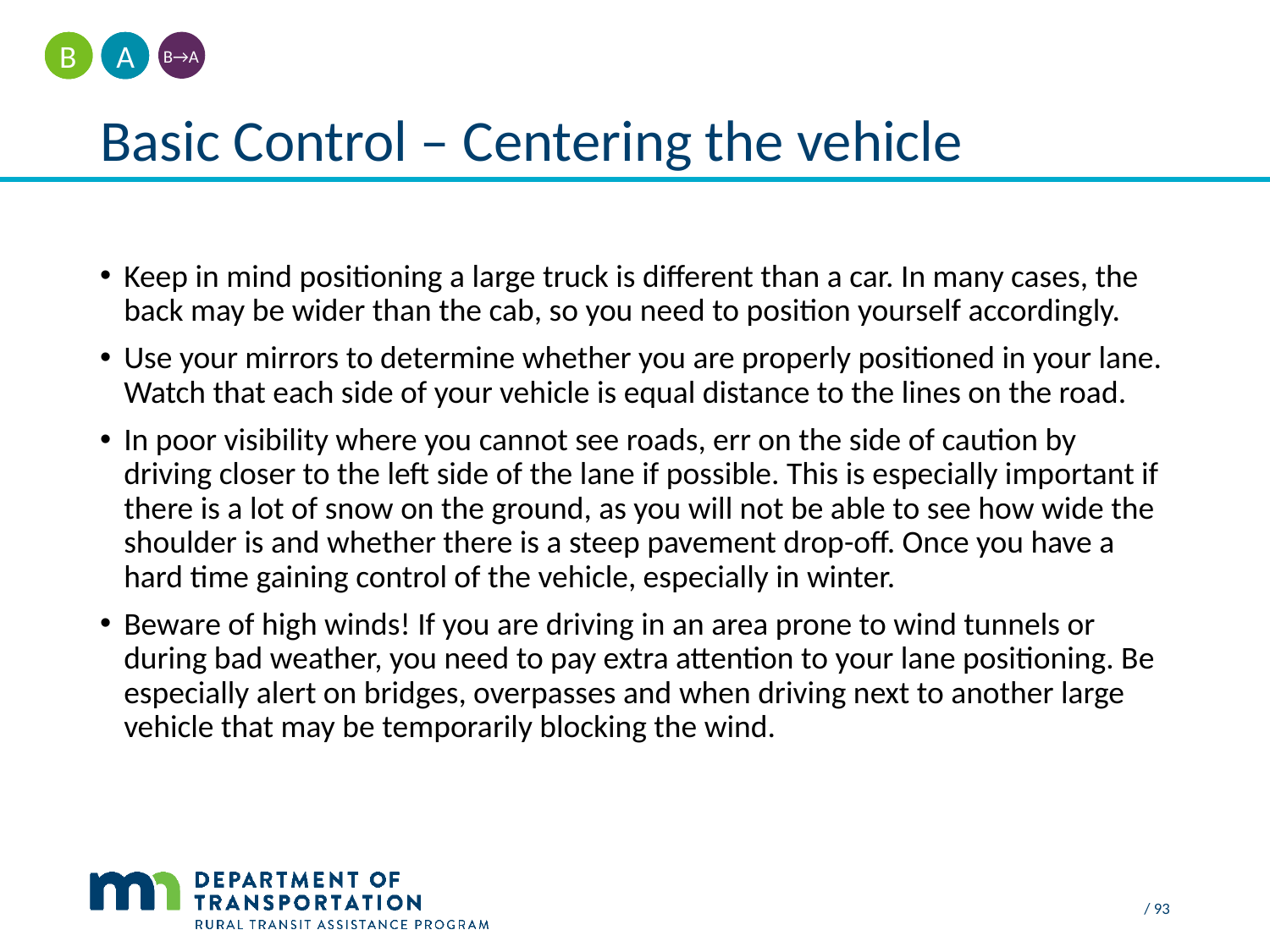

A
B

B→A
# Basic Control – Centering the vehicle
Keep in mind positioning a large truck is different than a car. In many cases, the back may be wider than the cab, so you need to position yourself accordingly.
Use your mirrors to determine whether you are properly positioned in your lane. Watch that each side of your vehicle is equal distance to the lines on the road.
In poor visibility where you cannot see roads, err on the side of caution by driving closer to the left side of the lane if possible. This is especially important if there is a lot of snow on the ground, as you will not be able to see how wide the shoulder is and whether there is a steep pavement drop-off. Once you have a hard time gaining control of the vehicle, especially in winter.
Beware of high winds! If you are driving in an area prone to wind tunnels or during bad weather, you need to pay extra attention to your lane positioning. Be especially alert on bridges, overpasses and when driving next to another large vehicle that may be temporarily blocking the wind.

 / 93